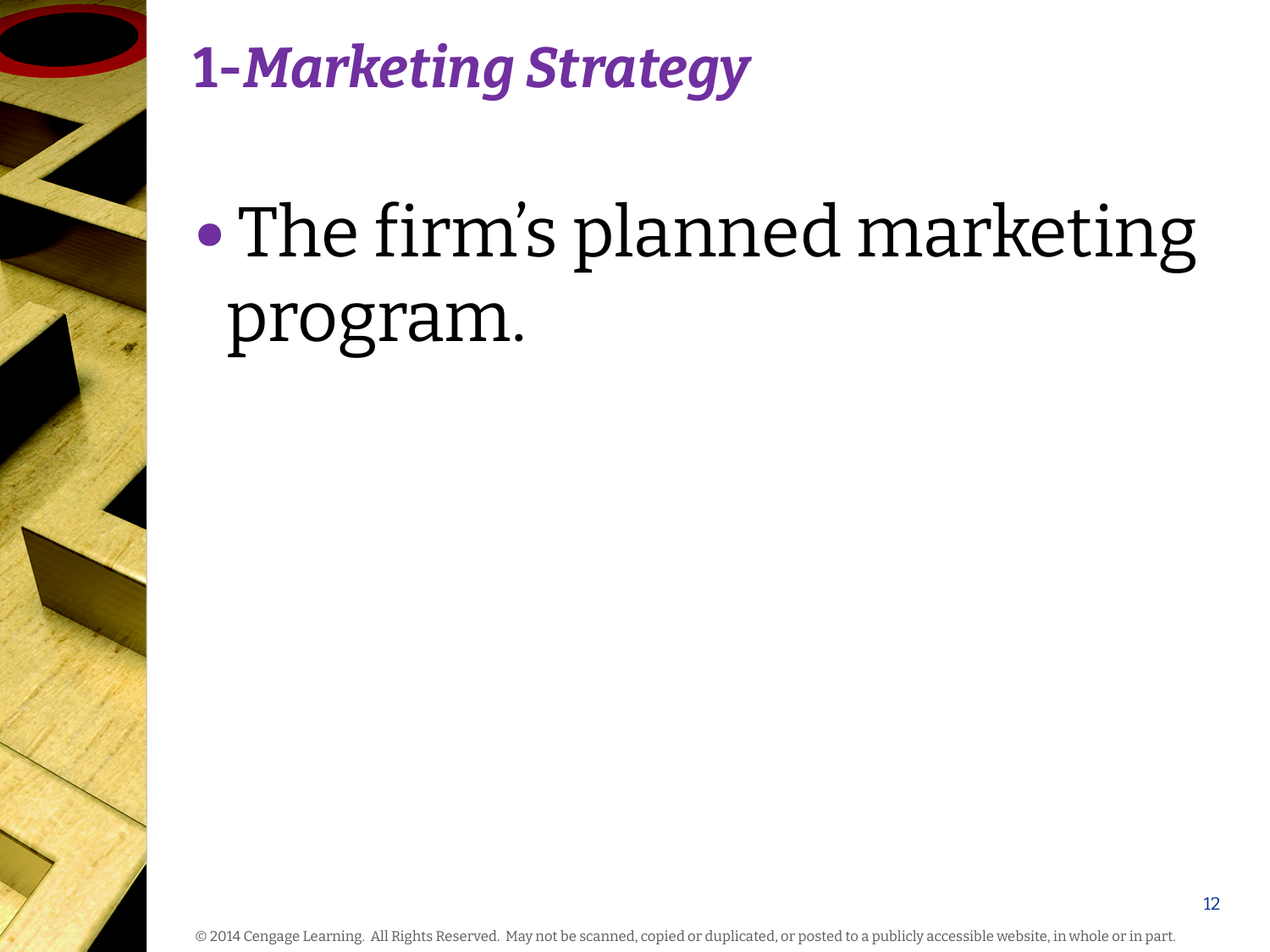

# 1-Marketing Strategy
• The firm’s planned marketing program.

12